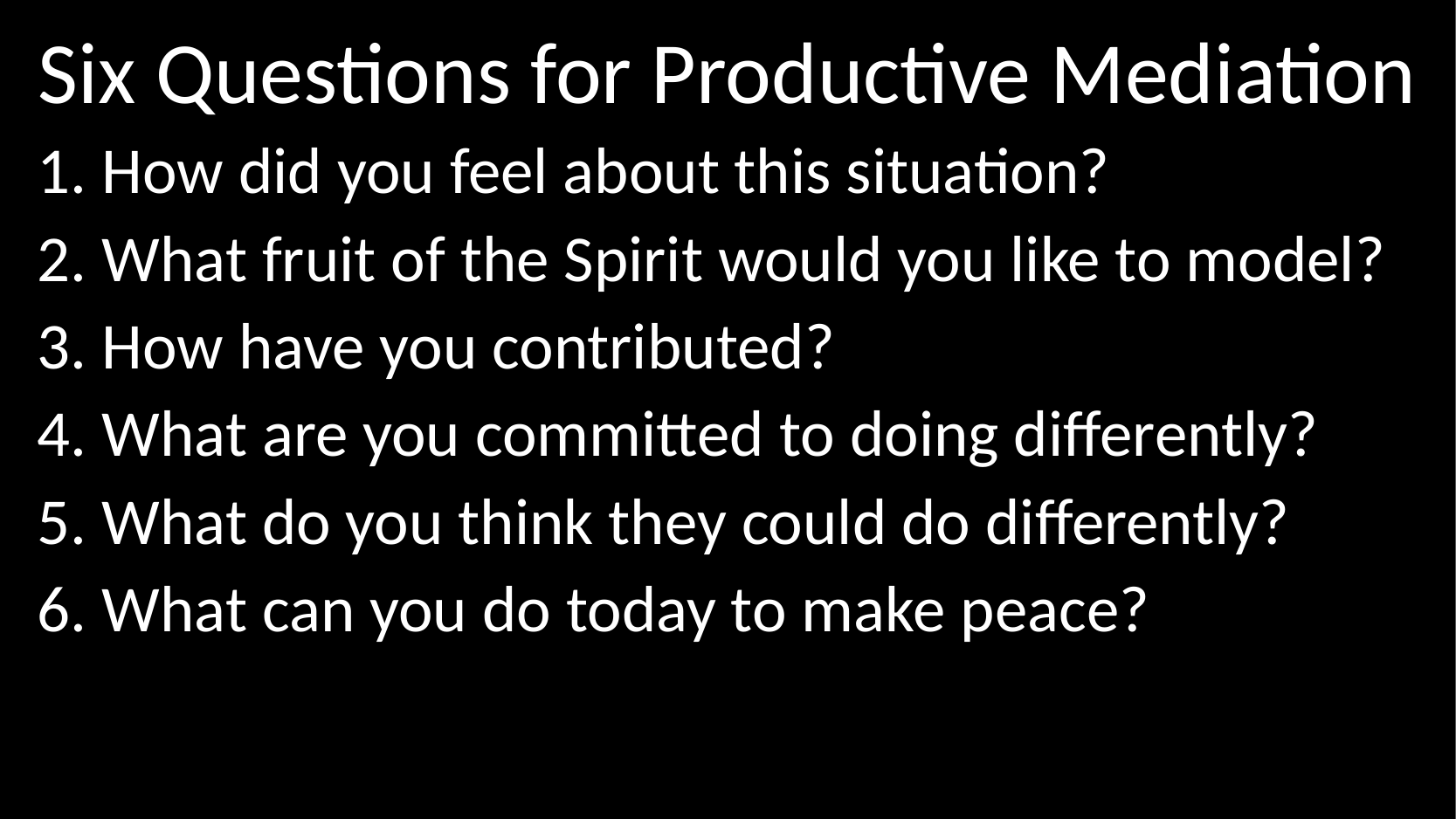

# Six Questions for Productive Mediation
1. How did you feel about this situation?
2. What fruit of the Spirit would you like to model?
3. How have you contributed?
4. What are you committed to doing differently?
5. What do you think they could do differently?
6. What can you do today to make peace?